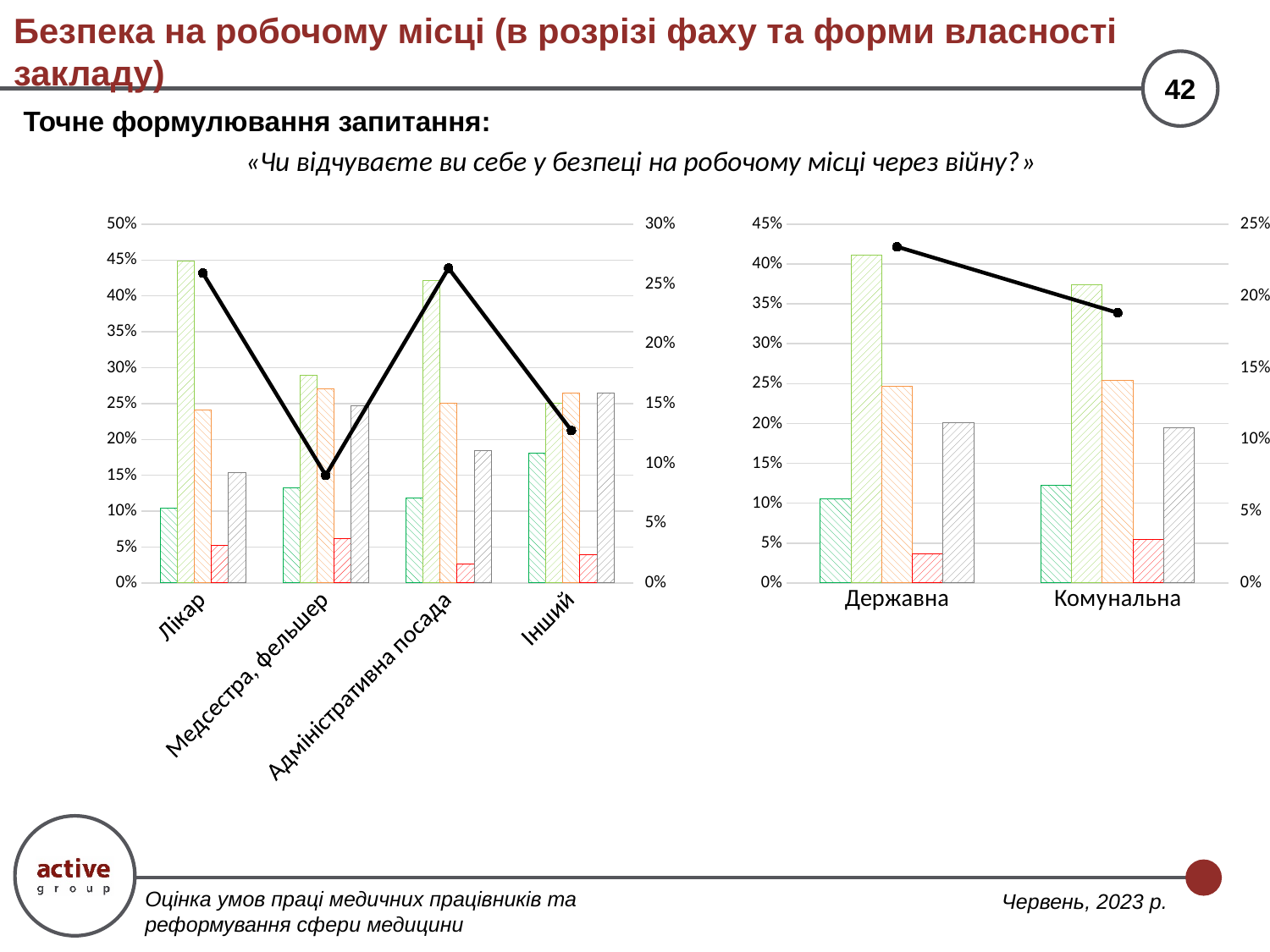

# Безпека на робочому місці (в розрізі фаху та форми власності закладу)
Точне формулювання запитання:
«Чи відчуваєте ви себе у безпеці на робочому місці через війну?»

### Chart

| Category | Відчуваю себе у повній безпеці | Відчуваю себе швидше у безпеці | Відчуваю себе швидше у небезпеці | Відчуваю себе у ПОВНІЙ небезпеці | Важко відповісти | Безпеці - Небезпеці |
|---|---|---|---|---|---|---|
| Лікар | 0.1037663335895465 | 0.4488854727132975 | 0.24135280553420446 | 0.05226748654880861 | 0.15372790161414296 | 0.25903151421983084 |
| Медсестра, фельшер | 0.13205282112845138 | 0.2893157262905162 | 0.27010804321728693 | 0.061224489795918366 | 0.24729891956782712 | 0.09003601440576227 |
| Адміністративна посада | 0.11842105263157894 | 0.42105263157894735 | 0.25 | 0.02631578947368421 | 0.18421052631578946 | 0.26315789473684215 |
| Інший | 0.18137254901960784 | 0.25 | 0.2647058823529412 | 0.0392156862745098 | 0.2647058823529412 | 0.12745098039215688 |

### Chart

| Category | Відчуваю себе у повній безпеці | Відчуваю себе швидше у безпеці | Відчуваю себе швидше у небезпеці | Відчуваю себе у ПОВНІЙ небезпеці | Важко відповісти | Безпеці - Небезпеці |
|---|---|---|---|---|---|---|
| Державна | 0.10510510510510511 | 0.4114114114114114 | 0.24624624624624622 | 0.036036036036036036 | 0.2012012012012012 | 0.23423423423423426 |
| Комунальна | 0.12264150943396226 | 0.3742138364779874 | 0.25426774483378256 | 0.05435759209344115 | 0.19451931716082663 | 0.18823000898472597 |